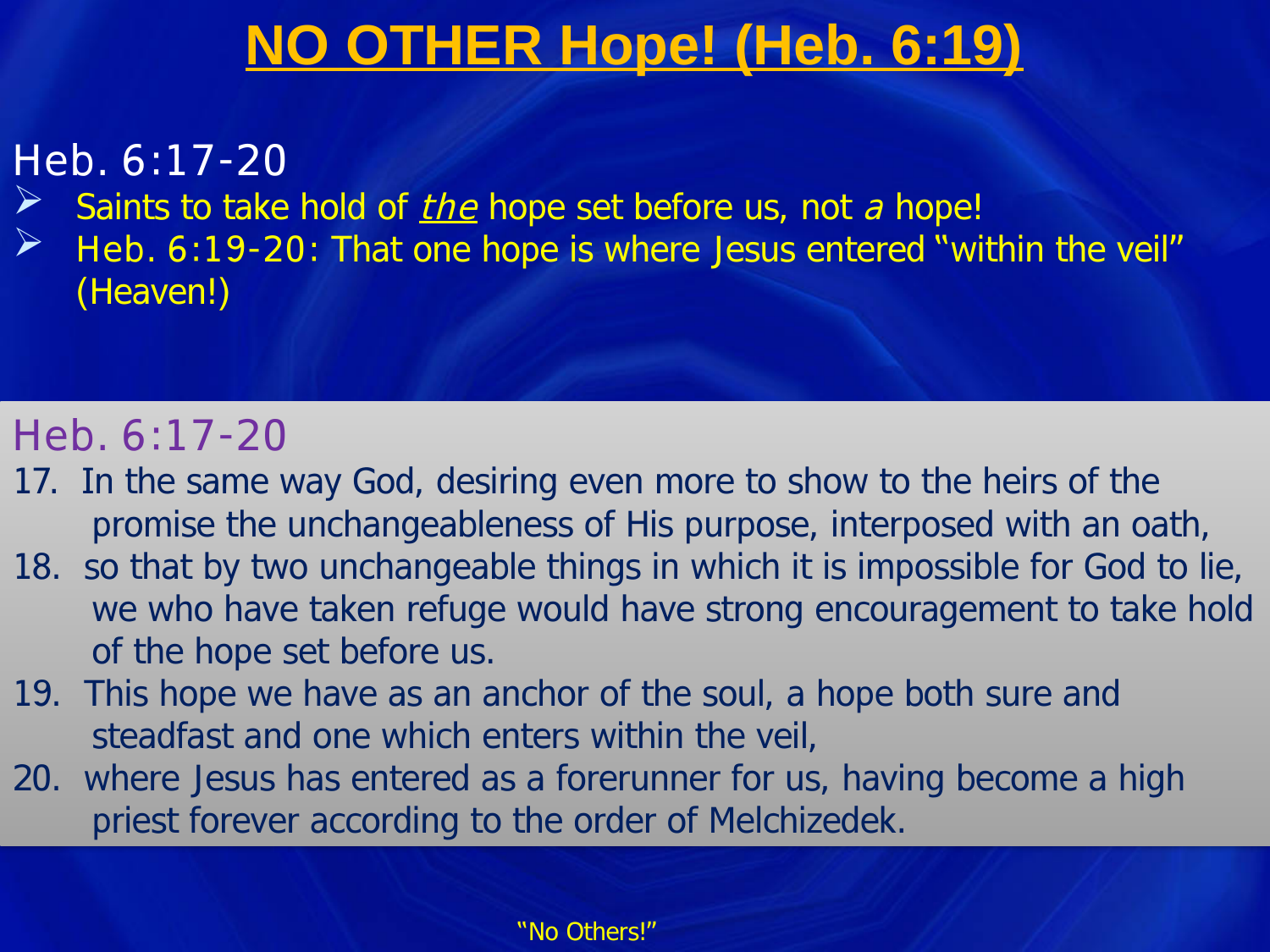

# NO OTHER Hope! (Heb. 6:19)
Heb. 6:17-20
Saints to take hold of the hope set before us, not a hope!
Heb. 6:19-20: That one hope is where Jesus entered “within the veil” (Heaven!)
Heb. 6:17-20
17.  In the same way God, desiring even more to show to the heirs of the promise the unchangeableness of His purpose, interposed with an oath,
18.  so that by two unchangeable things in which it is impossible for God to lie, we who have taken refuge would have strong encouragement to take hold of the hope set before us.
19.  This hope we have as an anchor of the soul, a hope both sure and steadfast and one which enters within the veil,
20.  where Jesus has entered as a forerunner for us, having become a high priest forever according to the order of Melchizedek.
“No Others!”